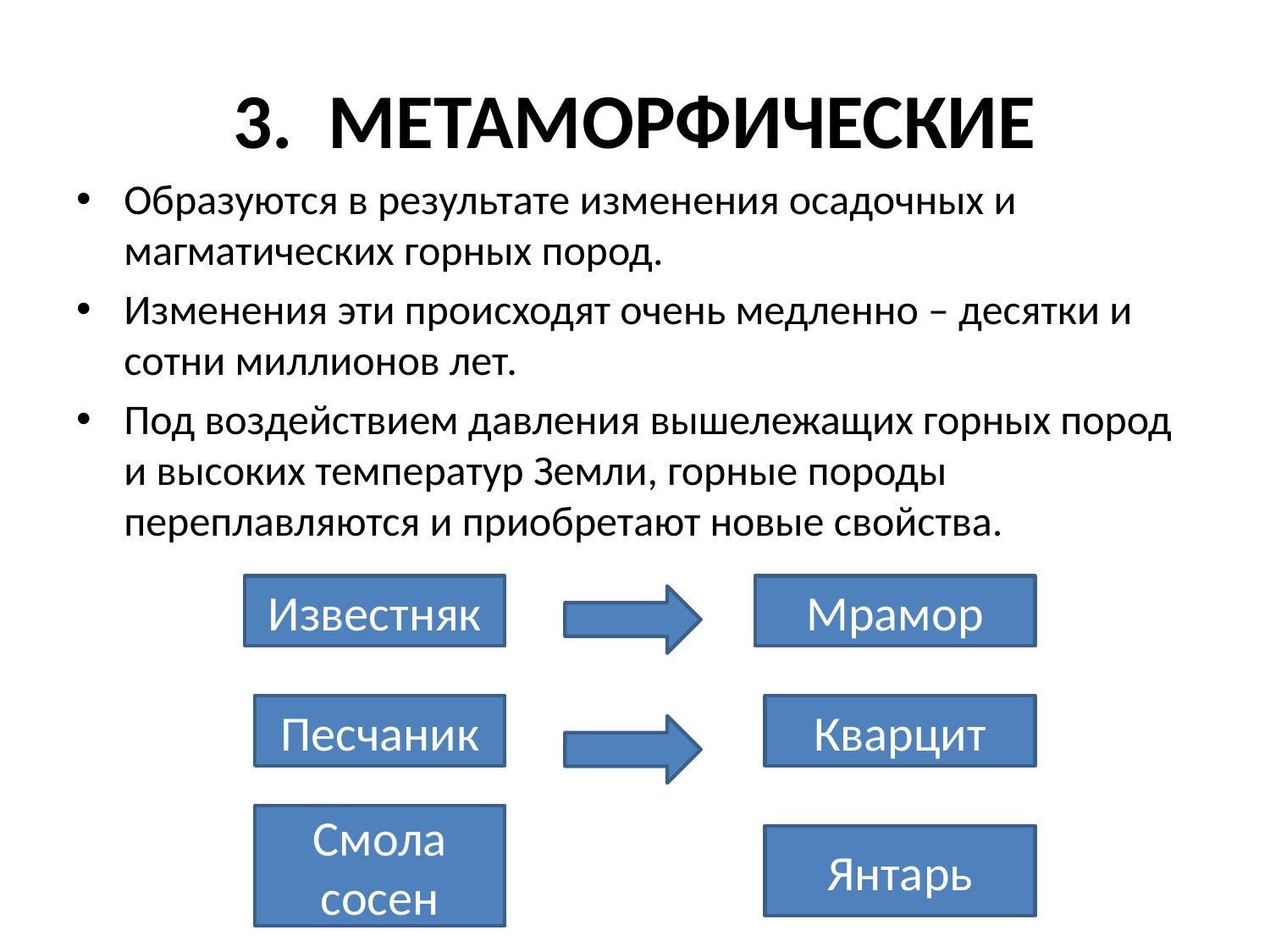

# 3.  МЕТАМОРФИЧЕСКИЕ
Образуются в результате изменения осадочных и магматических горных пород.
Изменения эти происходят очень медленно – десятки и сотни миллионов лет.
Под воздействием давления вышележащих горных пород и высоких температур Земли, горные породы переплавляются и приобретают новые свойства.
Известняк
Мрамор

Песчаник
Кварцит

Смола сосен
Янтарь